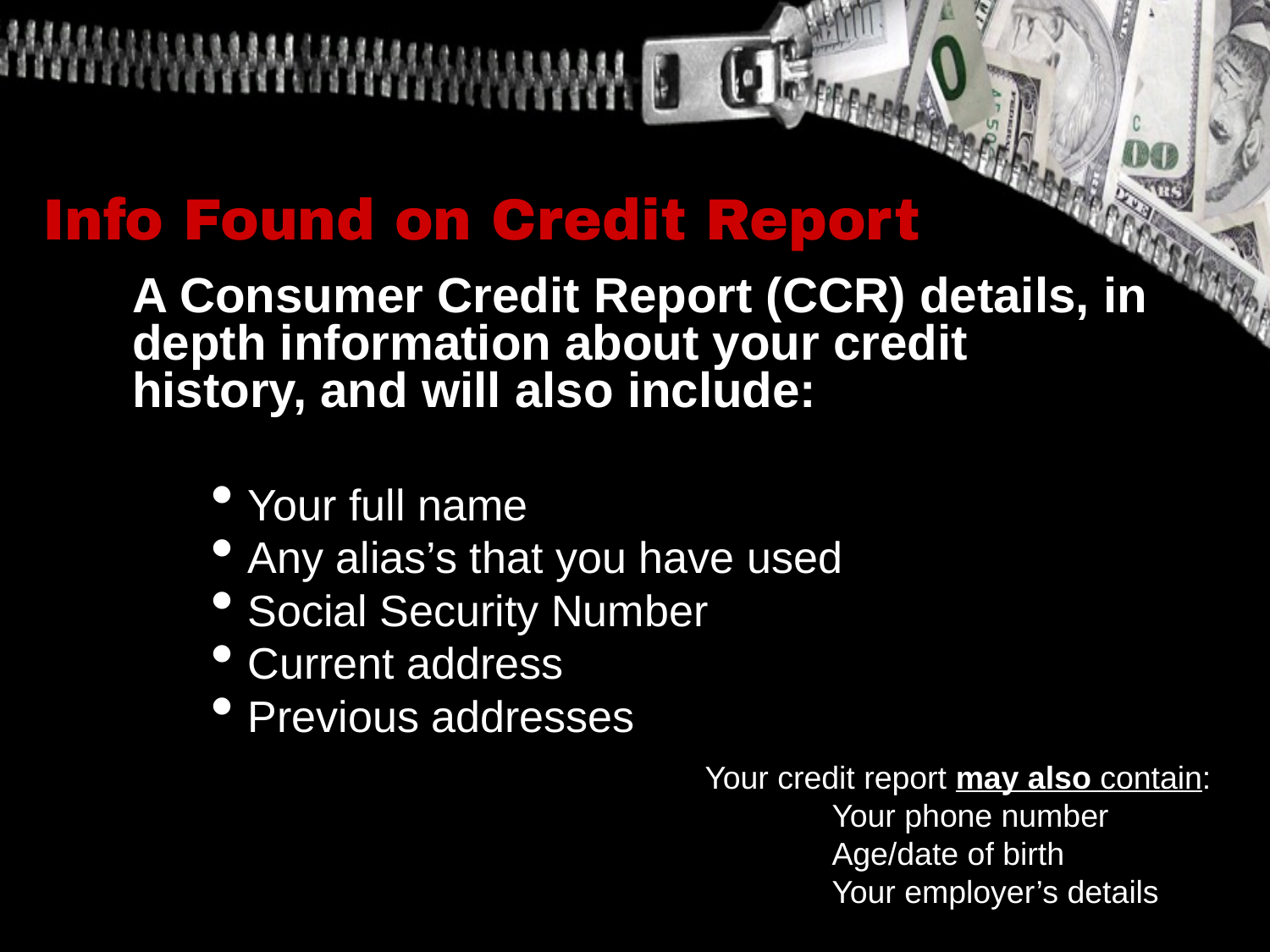

Info Found on Credit Report
	A Consumer Credit Report (CCR) details, in depth information about your credit history, and will also include:

Your full name
Any alias’s that you have used
Social Security Number
Current address
Previous addresses

Your credit report may also contain:
	Your phone number
	Age/date of birth
	Your employer’s details